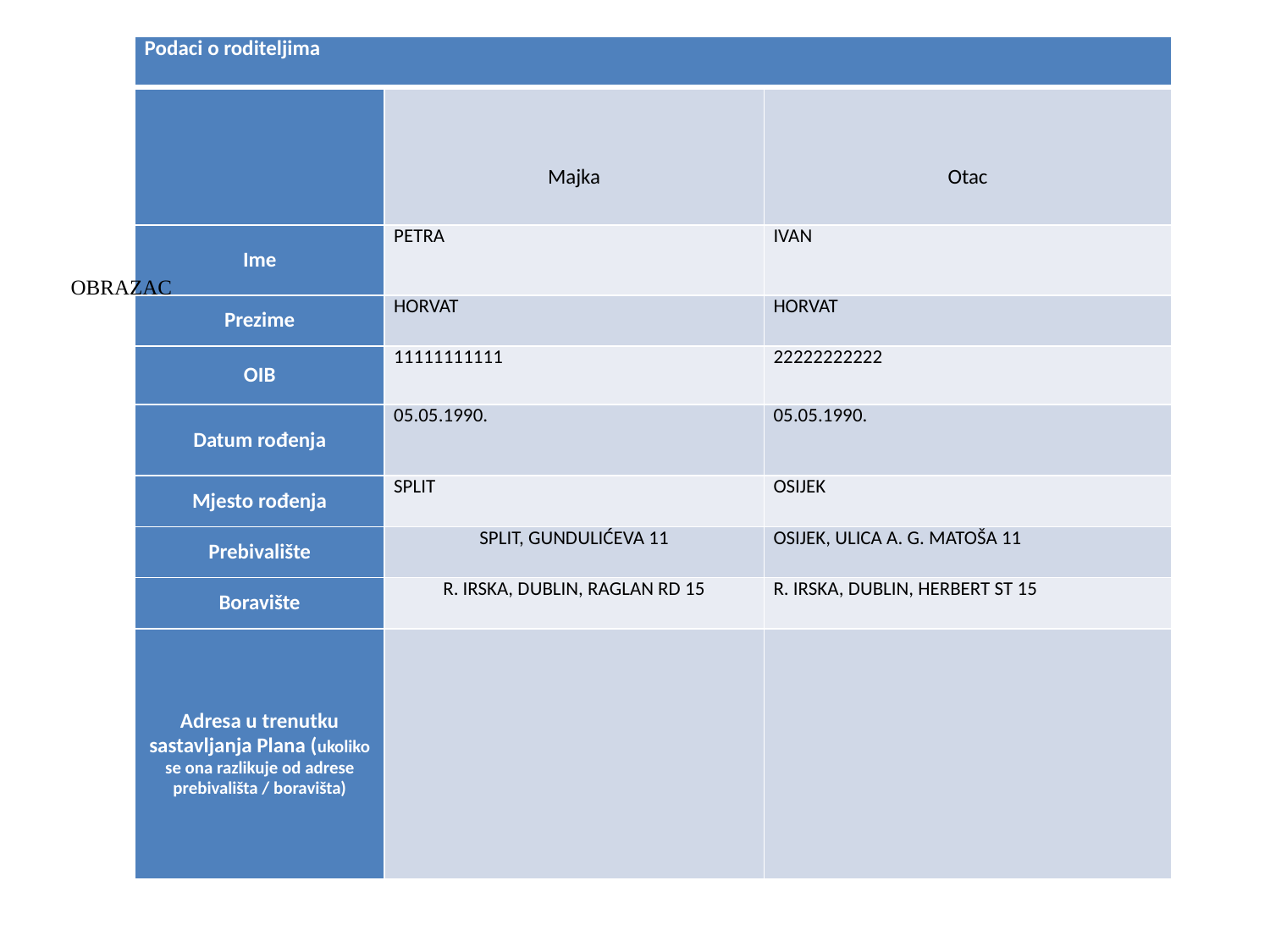

| Podaci o roditeljima |  |  |
| --- | --- | --- |
|  | Majka | Otac |
| Ime | PETRA | IVAN |
| Prezime | HORVAT | HORVAT |
| OIB | 11111111111 | 22222222222 |
| Datum rođenja | 05.05.1990. | 05.05.1990. |
| Mjesto rođenja | SPLIT | OSIJEK |
| Prebivalište | SPLIT, GUNDULIĆEVA 11 | OSIJEK, ULICA A. G. MATOŠA 11 |
| Boravište | R. IRSKA, DUBLIN, RAGLAN RD 15 | R. IRSKA, DUBLIN, HERBERT ST 15 |
| Adresa u trenutku sastavljanja Plana (ukoliko se ona razlikuje od adrese prebivališta / boravišta) |  |  |
OBRAZAC
												ZRS/1

| PLAN O ZAJEDNIČKOJ RODITELJSKOJ SKRBI |
| --- |